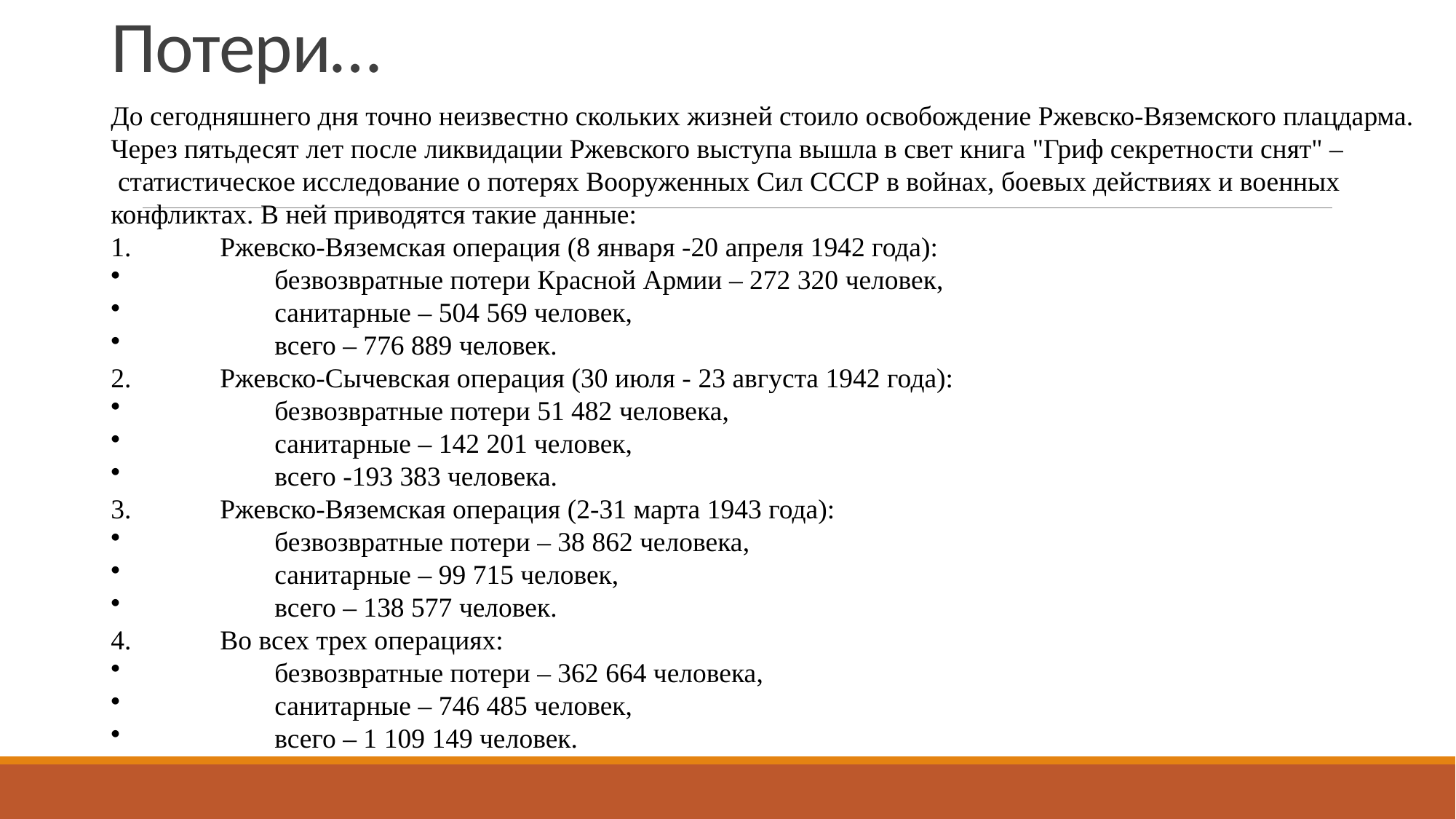

# Потери…
До сегодняшнего дня точно неизвестно скольких жизней стоило освобождение Ржевско-Вяземского плацдарма.
Через пятьдесят лет после ликвидации Ржевского выступа вышла в свет книга "Гриф секретности снят" –
 статистическое исследование о потерях Вооруженных Сил СССР в войнах, боевых действиях и военных
конфликтах. В ней приводятся такие данные:
Ржевско-Вяземская операция (8 января -20 апреля 1942 года):
безвозвратные потери Красной Армии – 272 320 человек,
санитарные – 504 569 человек,
всего – 776 889 человек.
Ржевско-Сычевская операция (30 июля - 23 августа 1942 года):
безвозвратные потери 51 482 человека,
санитарные – 142 201 человек,
всего -193 383 человека.
Ржевско-Вяземская операция (2-31 марта 1943 года):
безвозвратные потери – 38 862 человека,
санитарные – 99 715 человек,
всего – 138 577 человек.
Во всех трех операциях:
безвозвратные потери – 362 664 человека,
санитарные – 746 485 человек,
всего – 1 109 149 человек.